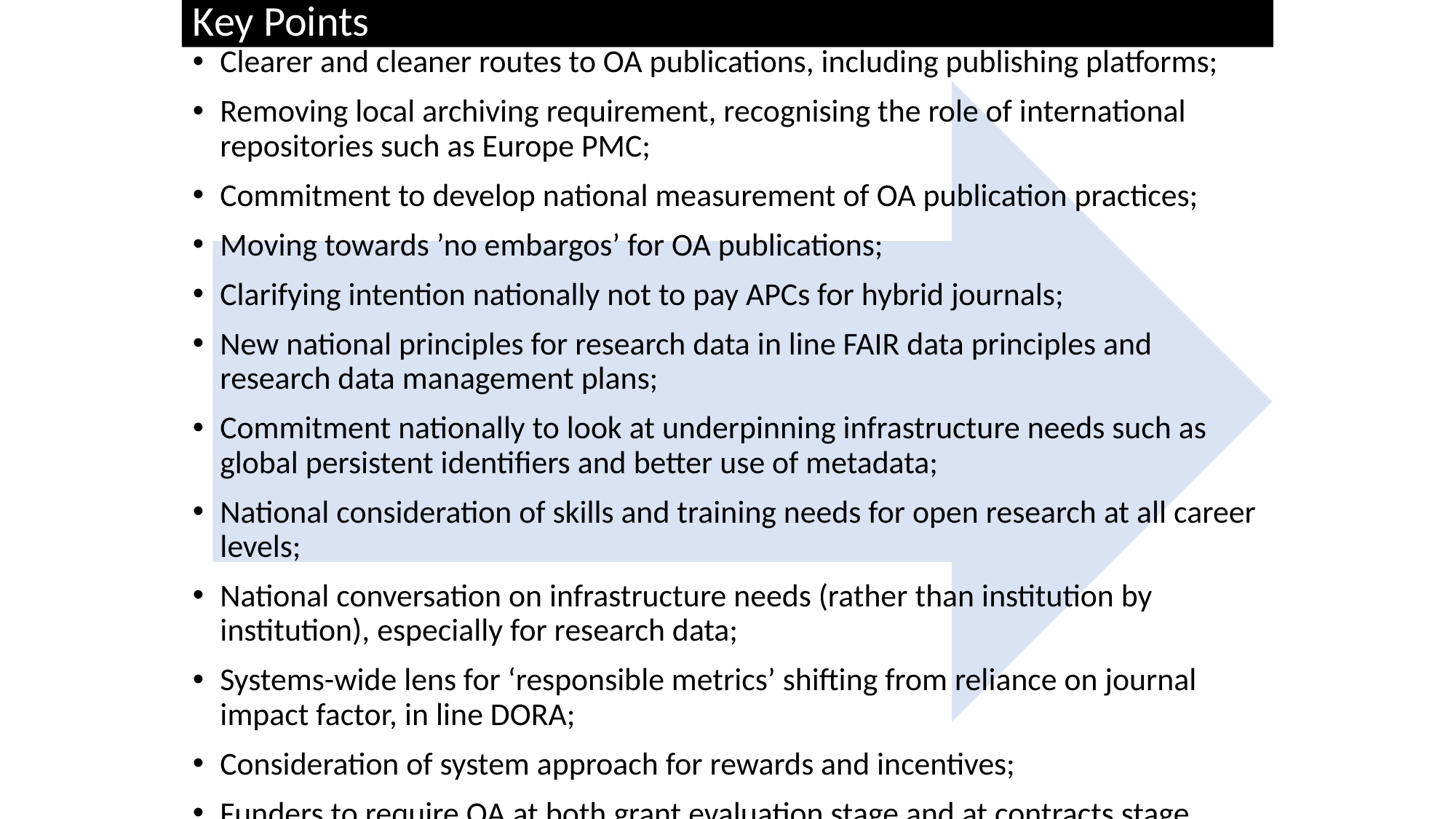

# Key Points
Clearer and cleaner routes to OA publications, including publishing platforms;
Removing local archiving requirement, recognising the role of international repositories such as Europe PMC;
Commitment to develop national measurement of OA publication practices;
Moving towards ’no embargos’ for OA publications;
Clarifying intention nationally not to pay APCs for hybrid journals;
New national principles for research data in line FAIR data principles and research data management plans;
Commitment nationally to look at underpinning infrastructure needs such as global persistent identifiers and better use of metadata;
National consideration of skills and training needs for open research at all career levels;
National conversation on infrastructure needs (rather than institution by institution), especially for research data;
Systems-wide lens for ‘responsible metrics’ shifting from reliance on journal impact factor, in line DORA;
Consideration of system approach for rewards and incentives;
Funders to require OA at both grant evaluation stage and at contracts stage